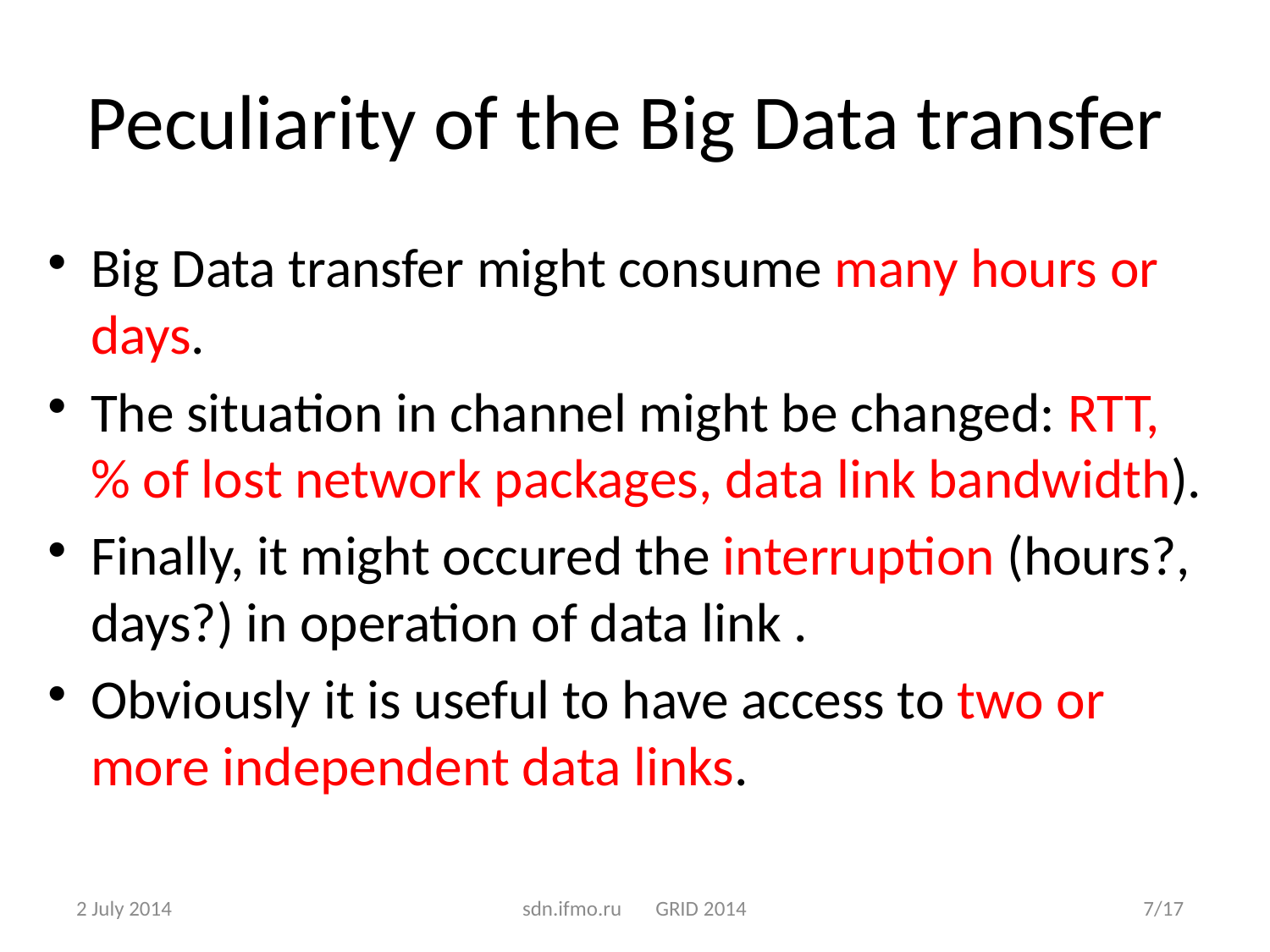

# Peculiarity of the Big Data transfer
Big Data transfer might consume many hours or days.
The situation in channel might be changed: RTT, % of lost network packages, data link bandwidth).
Finally, it might occured the interruption (hours?, days?) in operation of data link .
Obviously it is useful to have access to two or more independent data links.
2 July 2014
sdn.ifmo.ru       GRID 2014
7/17